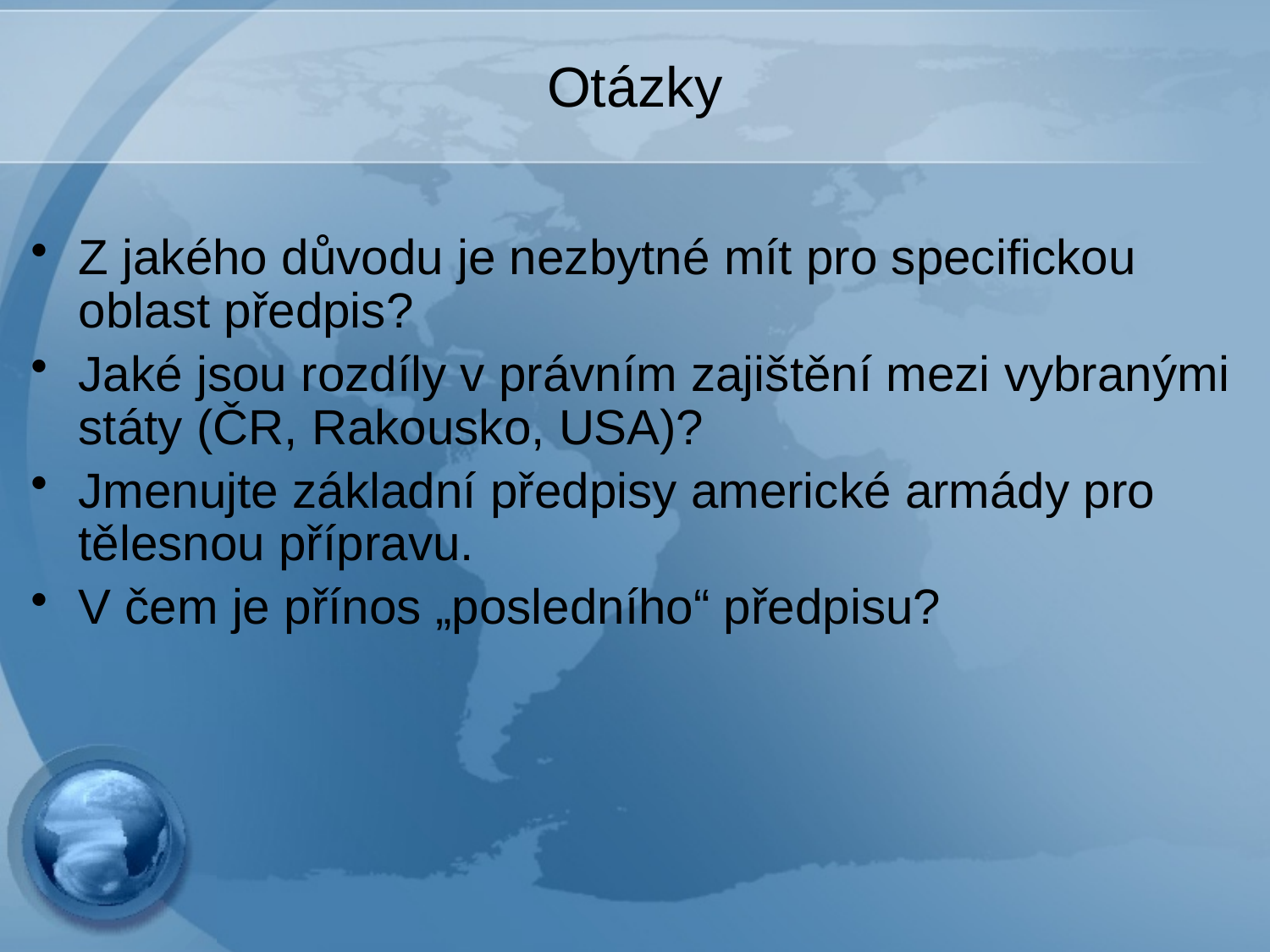

# Otázky
Z jakého důvodu je nezbytné mít pro specifickou oblast předpis?
Jaké jsou rozdíly v právním zajištění mezi vybranými státy (ČR, Rakousko, USA)?
Jmenujte základní předpisy americké armády pro tělesnou přípravu.
V čem je přínos „posledního“ předpisu?